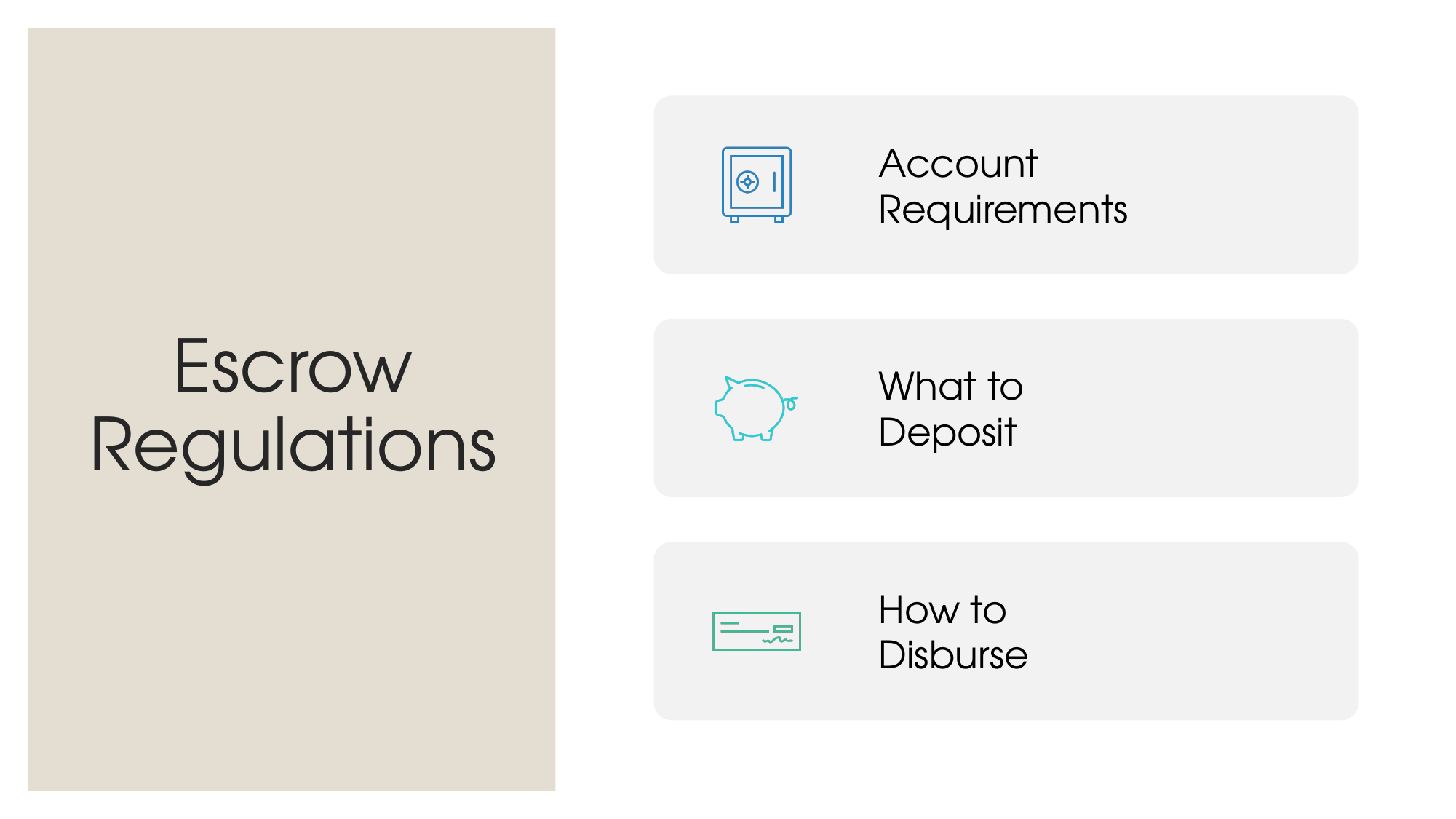

# Escrow Regulations
Account Requirements

What to Deposit

How to Disburse